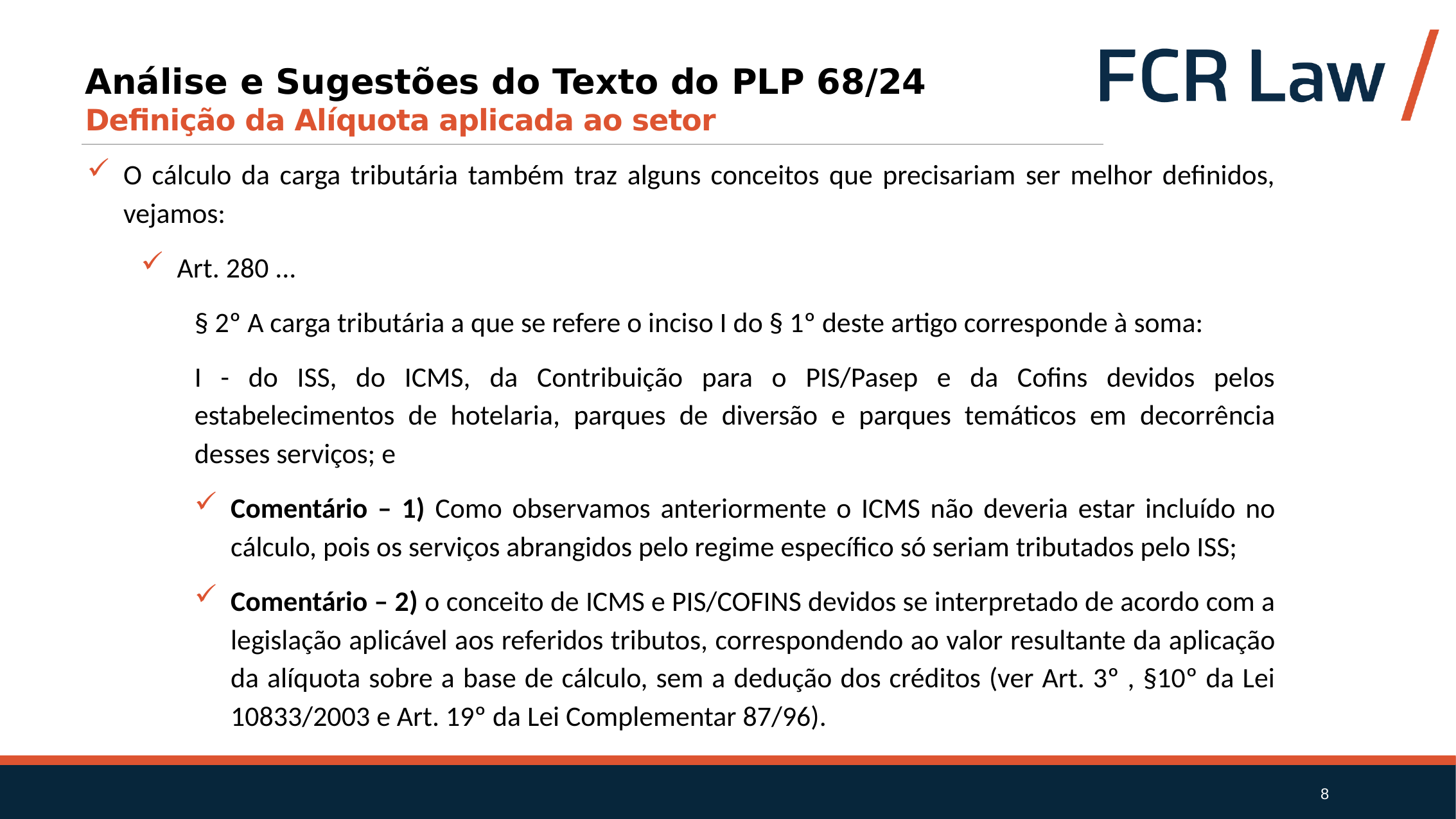

Análise e Sugestões do Texto do PLP 68/24
Definição da Alíquota aplicada ao setor
O cálculo da carga tributária também traz alguns conceitos que precisariam ser melhor definidos, vejamos:
Art. 280 ...
§ 2º A carga tributária a que se refere o inciso I do § 1º deste artigo corresponde à soma:
I - do ISS, do ICMS, da Contribuição para o PIS/Pasep e da Cofins devidos pelos estabelecimentos de hotelaria, parques de diversão e parques temáticos em decorrência desses serviços; e
Comentário – 1) Como observamos anteriormente o ICMS não deveria estar incluído no cálculo, pois os serviços abrangidos pelo regime específico só seriam tributados pelo ISS;
Comentário – 2) o conceito de ICMS e PIS/COFINS devidos se interpretado de acordo com a legislação aplicável aos referidos tributos, correspondendo ao valor resultante da aplicação da alíquota sobre a base de cálculo, sem a dedução dos créditos (ver Art. 3º , §10º da Lei 10833/2003 e Art. 19º da Lei Complementar 87/96).

8